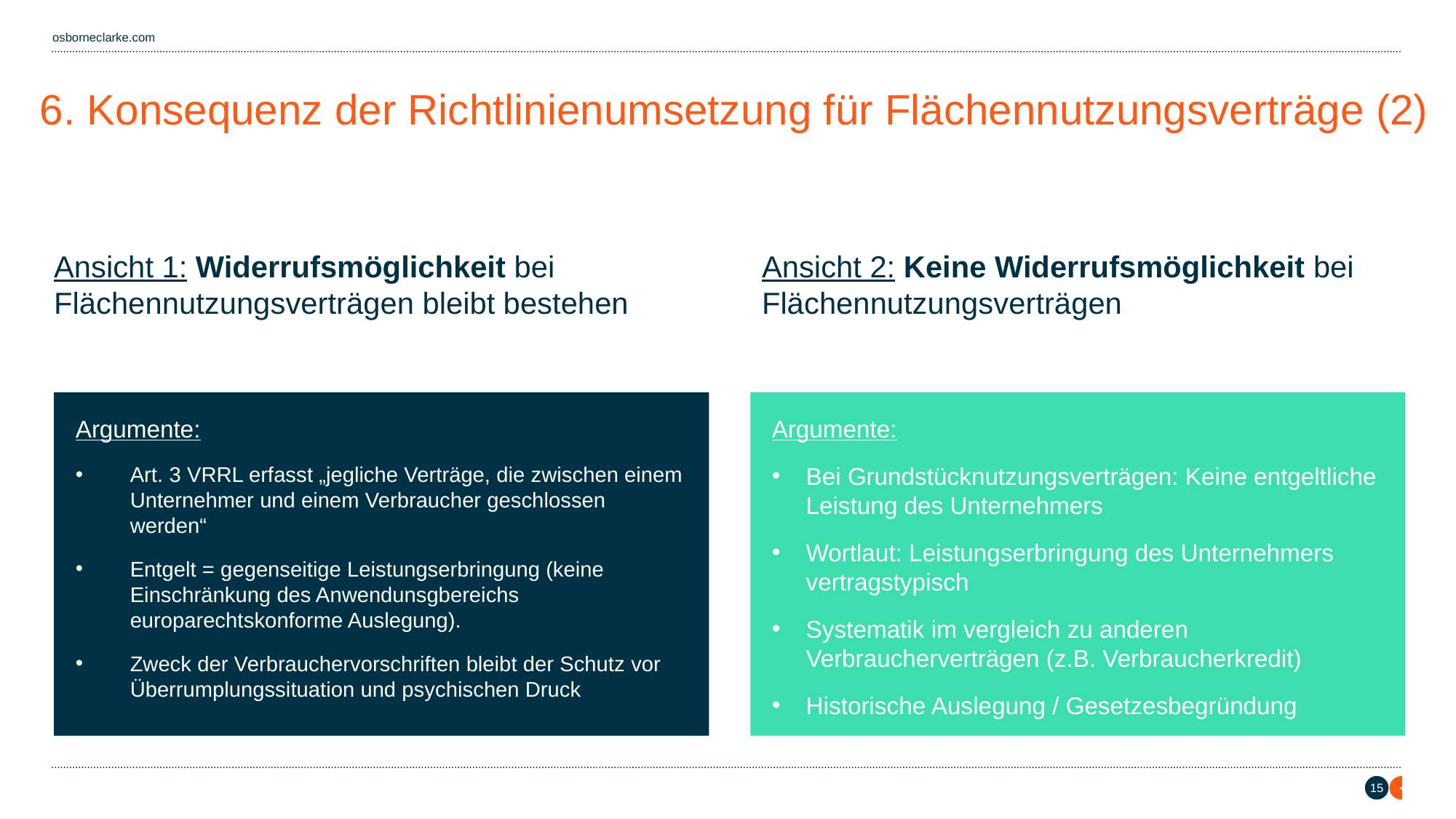

# 6. Konsequenz der Richtlinienumsetzung für Flächennutzungsverträge (2)
Ansicht 2: Keine Widerrufsmöglichkeit bei Flächennutzungsverträgen
Ansicht 1: Widerrufsmöglichkeit bei Flächennutzungsverträgen bleibt bestehen

Argumente:
Art. 3 VRRL erfasst „jegliche Verträge, die zwischen einem Unternehmer und einem Verbraucher geschlossen werden“
Entgelt = gegenseitige Leistungserbringung (keine Einschränkung des Anwendunsgbereichs europarechtskonforme Auslegung).
Zweck der Verbrauchervorschriften bleibt der Schutz vor Überrumplungssituation und psychischen Druck
Argumente:
Bei Grundstücknutzungsverträgen: Keine entgeltliche Leistung des Unternehmers
Wortlaut: Leistungserbringung des Unternehmers vertragstypisch
Systematik im vergleich zu anderen  Verbraucherverträgen (z.B. Verbraucherkredit)
Historische Auslegung / Gesetzesbegründung